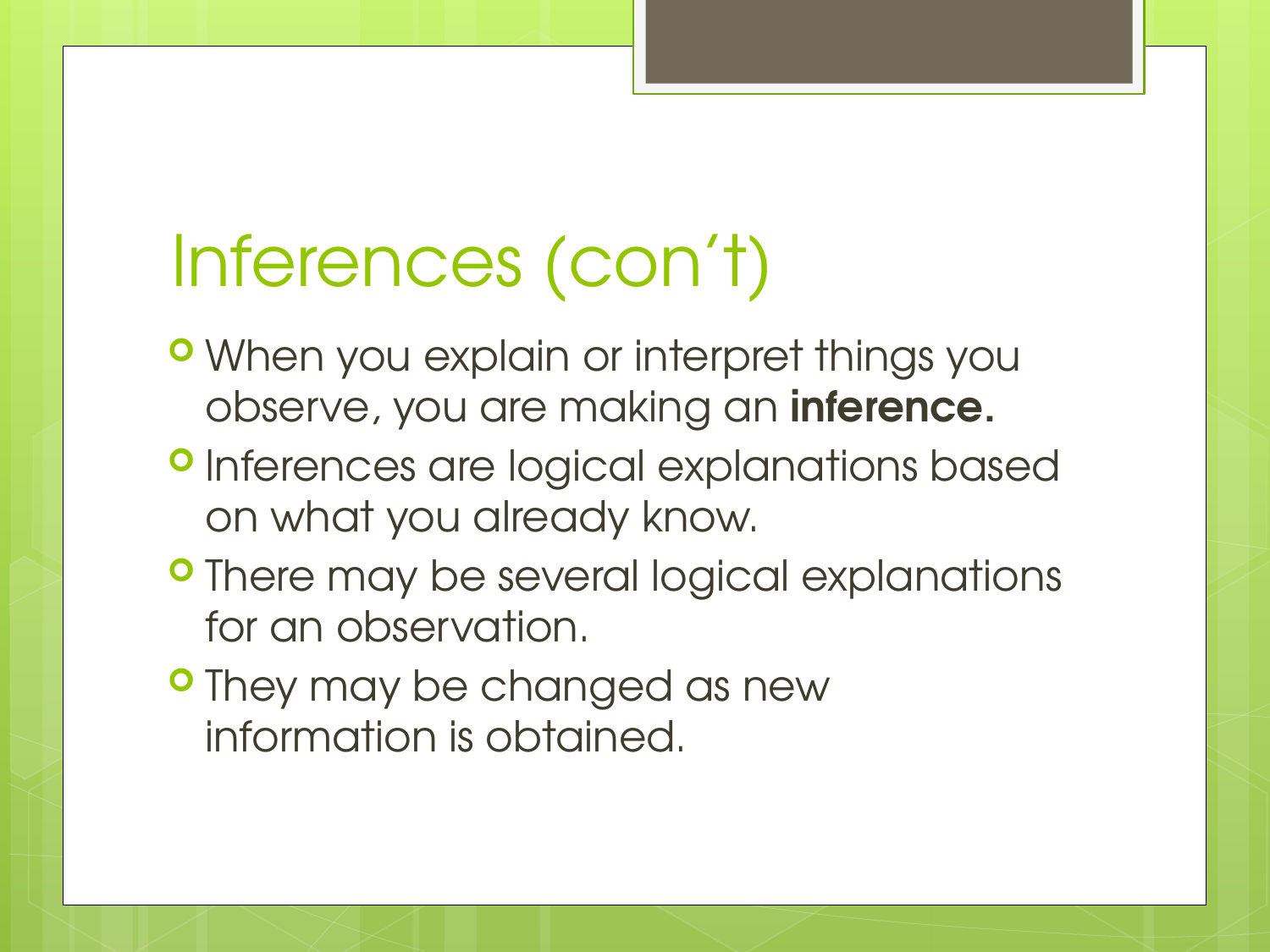

# Inferences (con’t)
When you explain or interpret things you observe, you are making an inference.
Inferences are logical explanations based on what you already know.
There may be several logical explanations for an observation.
They may be changed as new information is obtained.